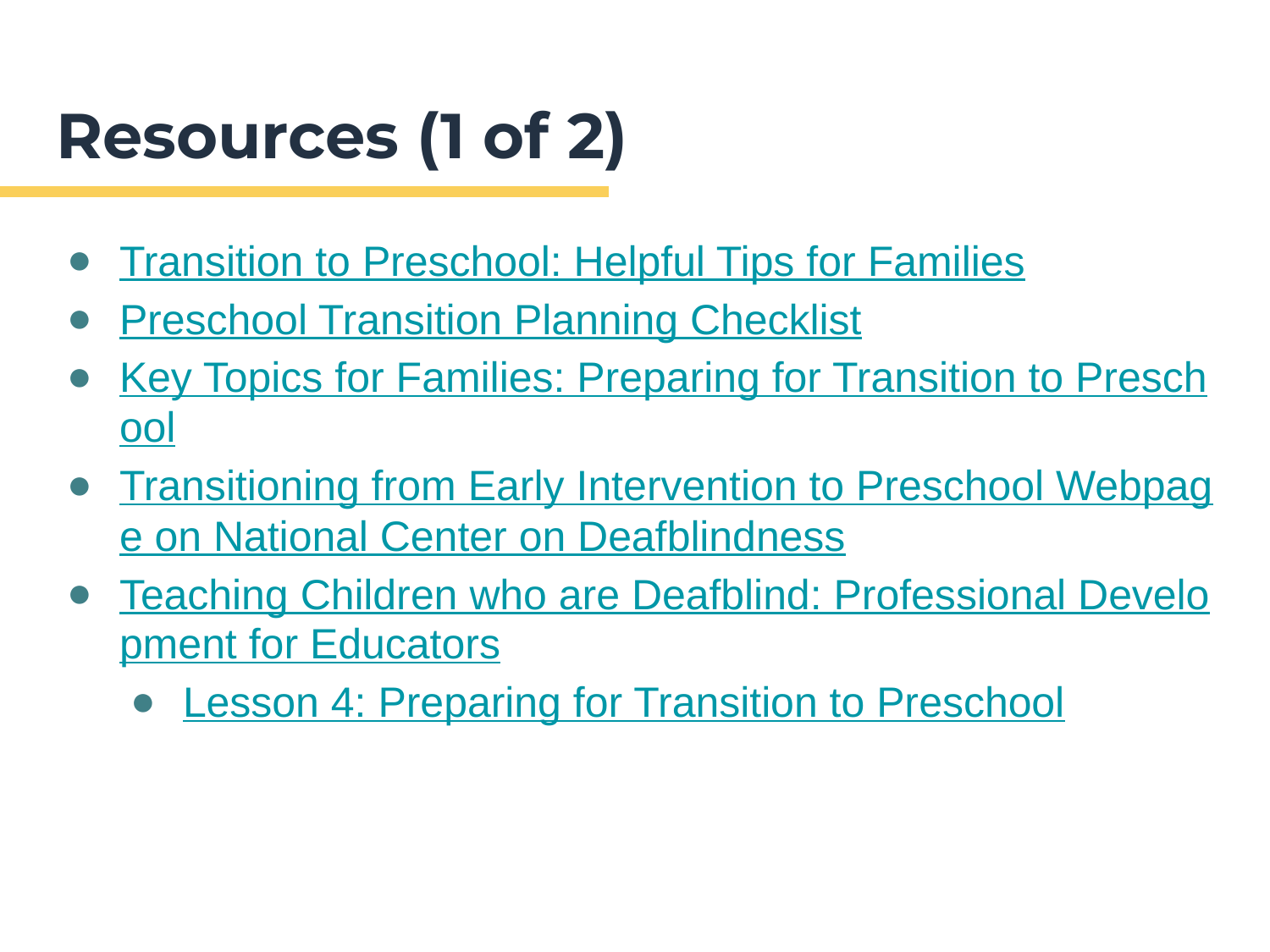

# Resources (1 of 2)
Transition to Preschool: Helpful Tips for Families
Preschool Transition Planning Checklist
Key Topics for Families: Preparing for Transition to Preschool
Transitioning from Early Intervention to Preschool Webpage on National Center on Deafblindness
Teaching Children who are Deafblind: Professional Development for Educators
Lesson 4: Preparing for Transition to Preschool